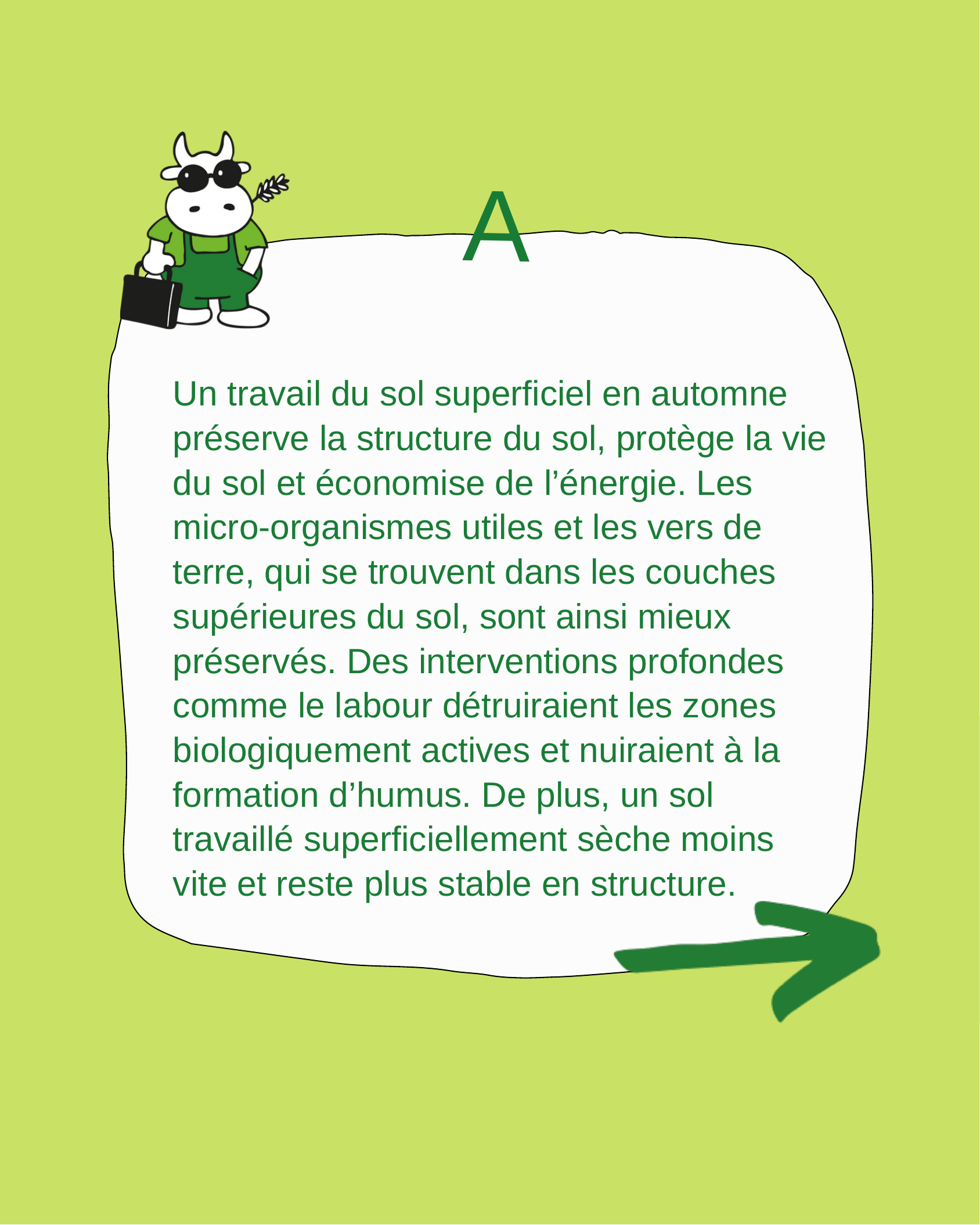

A

Un travail du sol superficiel en automne préserve la structure du sol, protège la vie du sol et économise de l’énergie. Les micro-organismes utiles et les vers de terre, qui se trouvent dans les couches supérieures du sol, sont ainsi mieux préservés. Des interventions profondes comme le labour détruiraient les zones biologiquement actives et nuiraient à la formation d’humus. De plus, un sol travaillé superficiellement sèche moins vite et reste plus stable en structure.